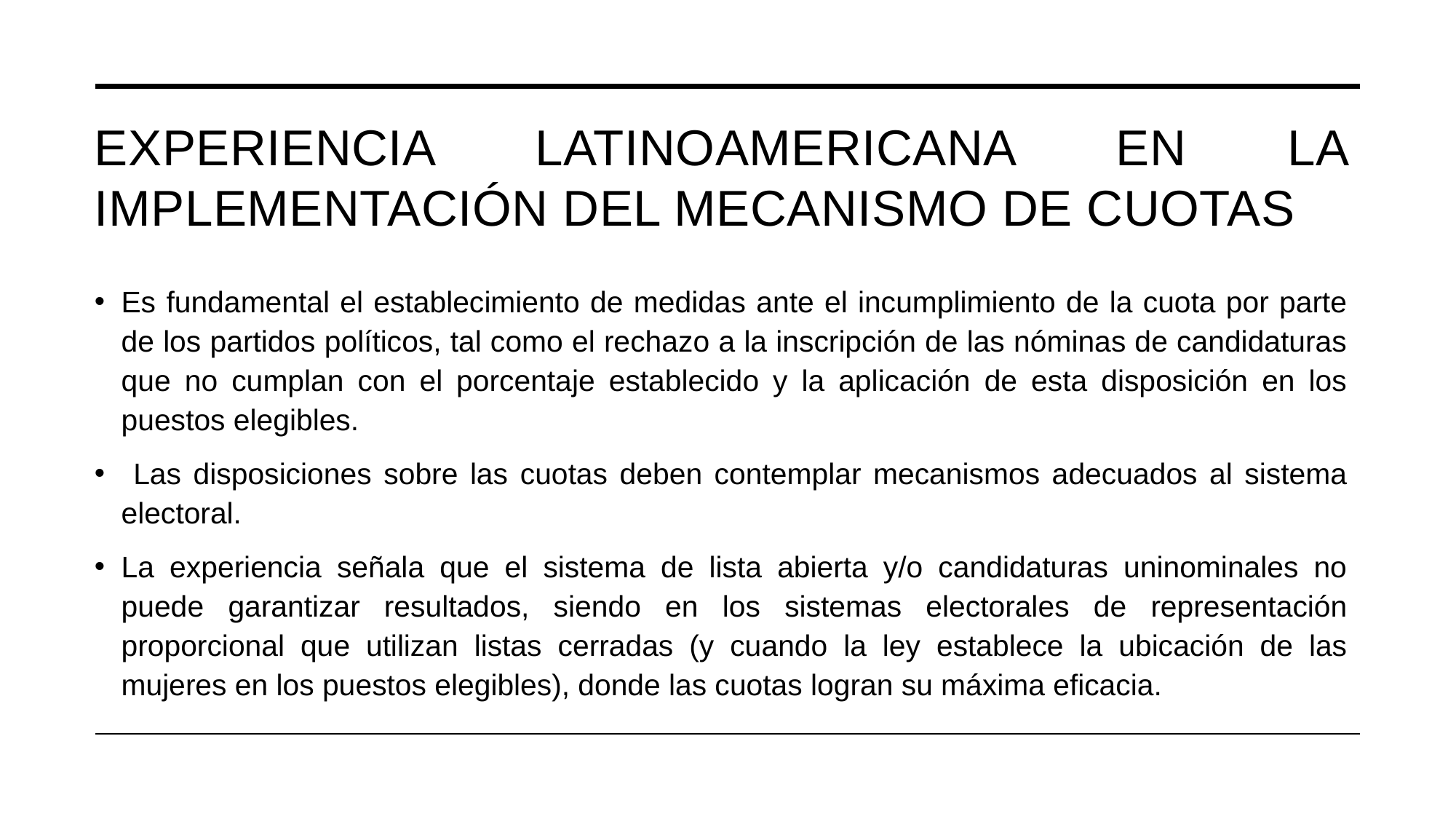

# Experiencia latinoamericana en la implementación del mecanismo de cuotas
Es fundamental el establecimiento de medidas ante el incumplimiento de la cuota por parte de los partidos políticos, tal como el rechazo a la inscripción de las nóminas de candidaturas que no cumplan con el porcentaje establecido y la aplicación de esta disposición en los puestos elegibles.
 Las disposiciones sobre las cuotas deben contemplar mecanismos adecuados al sistema electoral.
La experiencia señala que el sistema de lista abierta y/o candidaturas uninominales no puede garantizar resultados, siendo en los sistemas electorales de representación proporcional que utilizan listas cerradas (y cuando la ley establece la ubicación de las mujeres en los puestos elegibles), donde las cuotas logran su máxima eficacia.